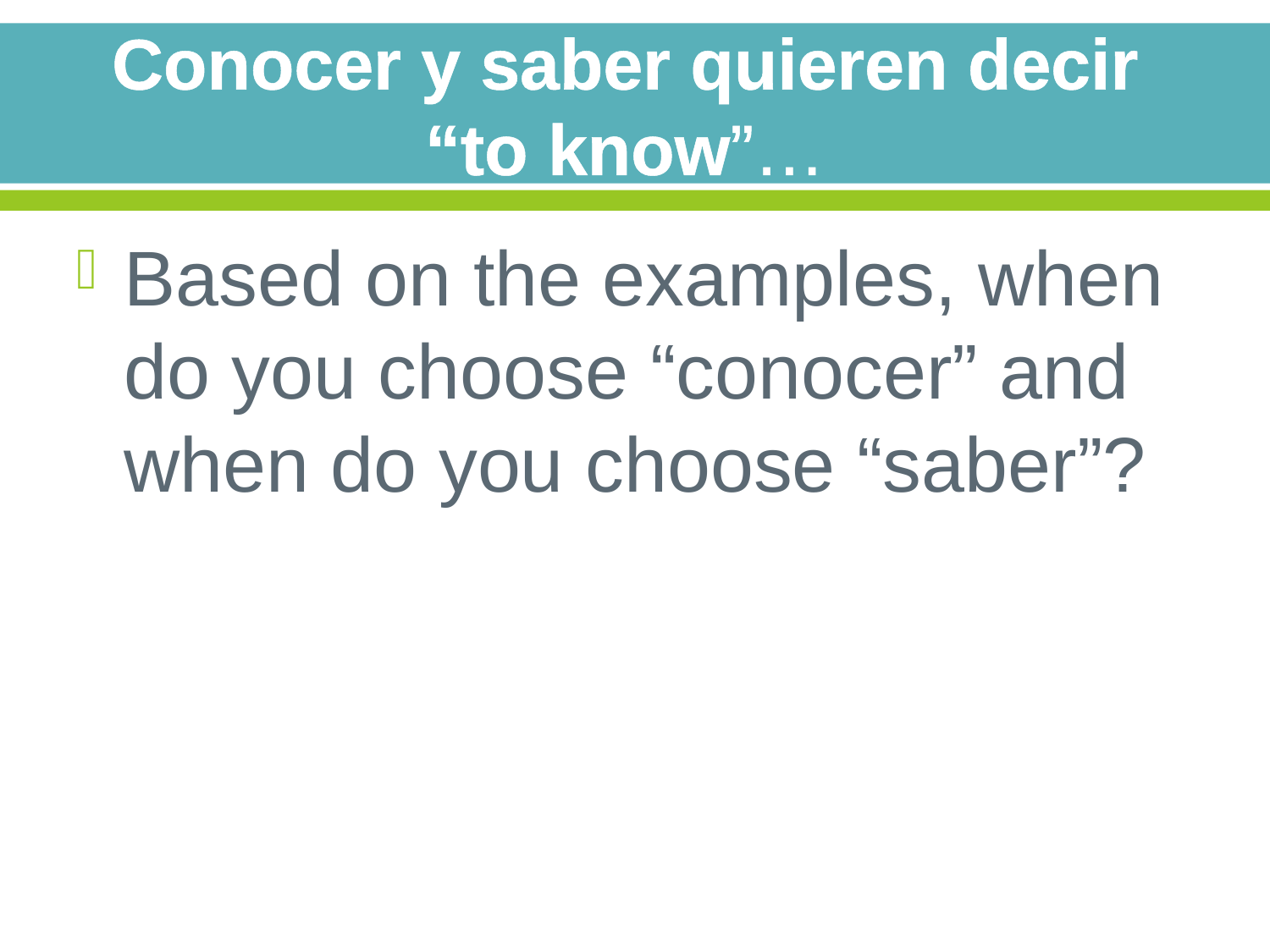

# Conocer y saber quieren decir “to know”…
Based on the examples, when do you choose “conocer” and when do you choose “saber”?